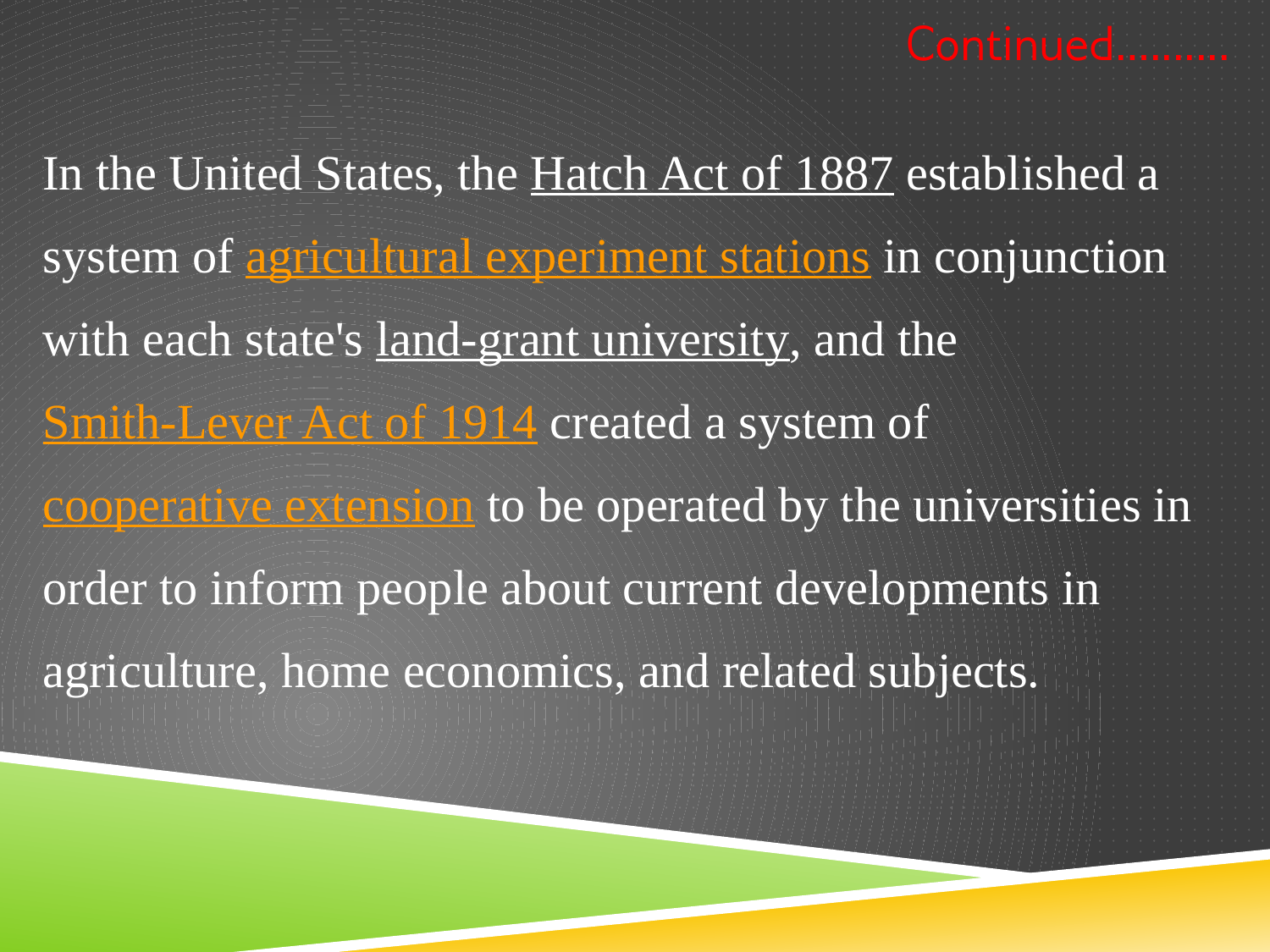

Continued….......
In the United States, the Hatch Act of 1887 established a system of agricultural experiment stations in conjunction with each state's land-grant university, and the Smith-Lever Act of 1914 created a system of cooperative extension to be operated by the universities in order to inform people about current developments in agriculture, home economics, and related subjects.